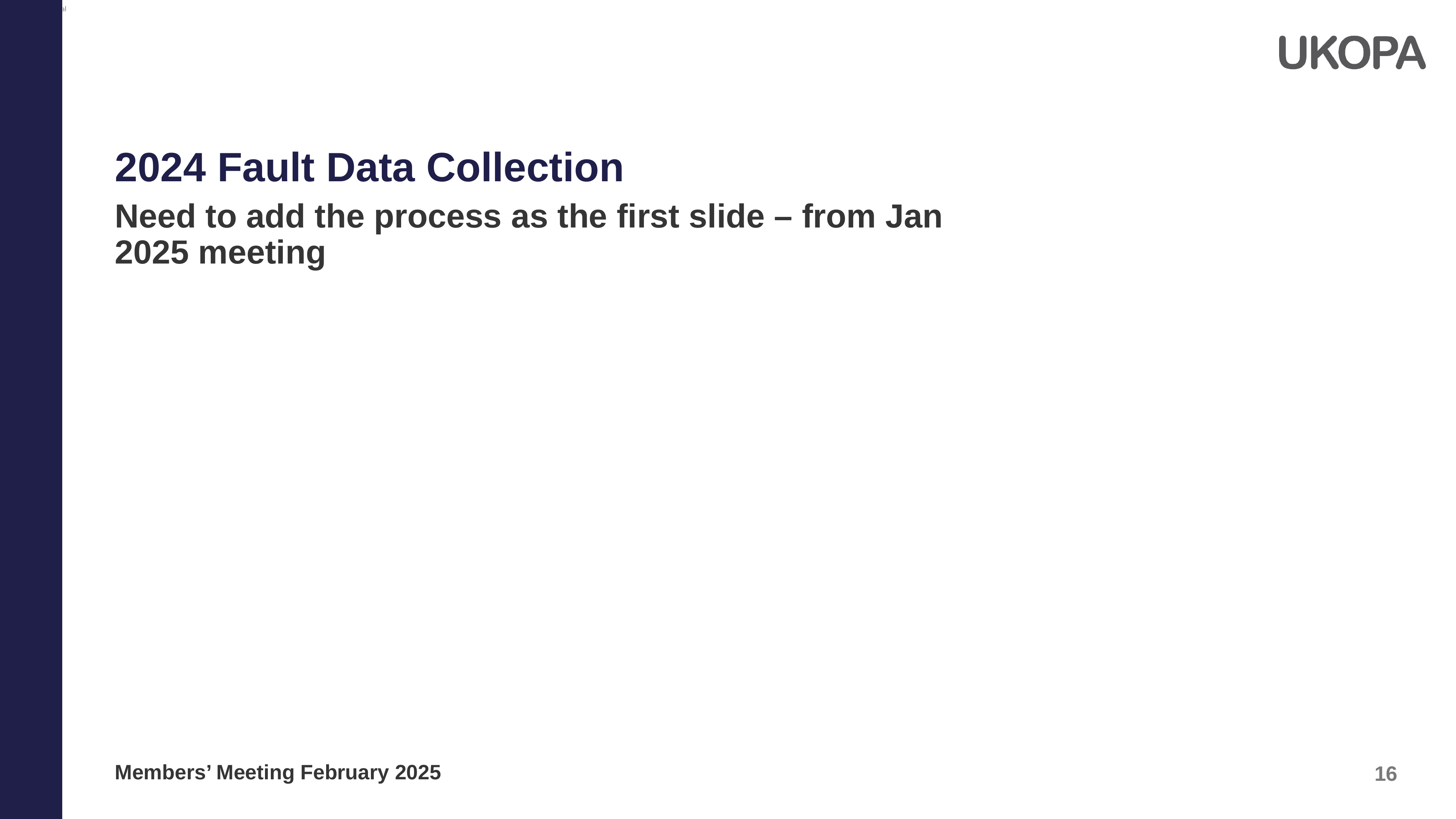

2024 Fault Data Collection
Need to add the process as the first slide – from Jan 2025 meeting
Members’ Meeting February 2025
16